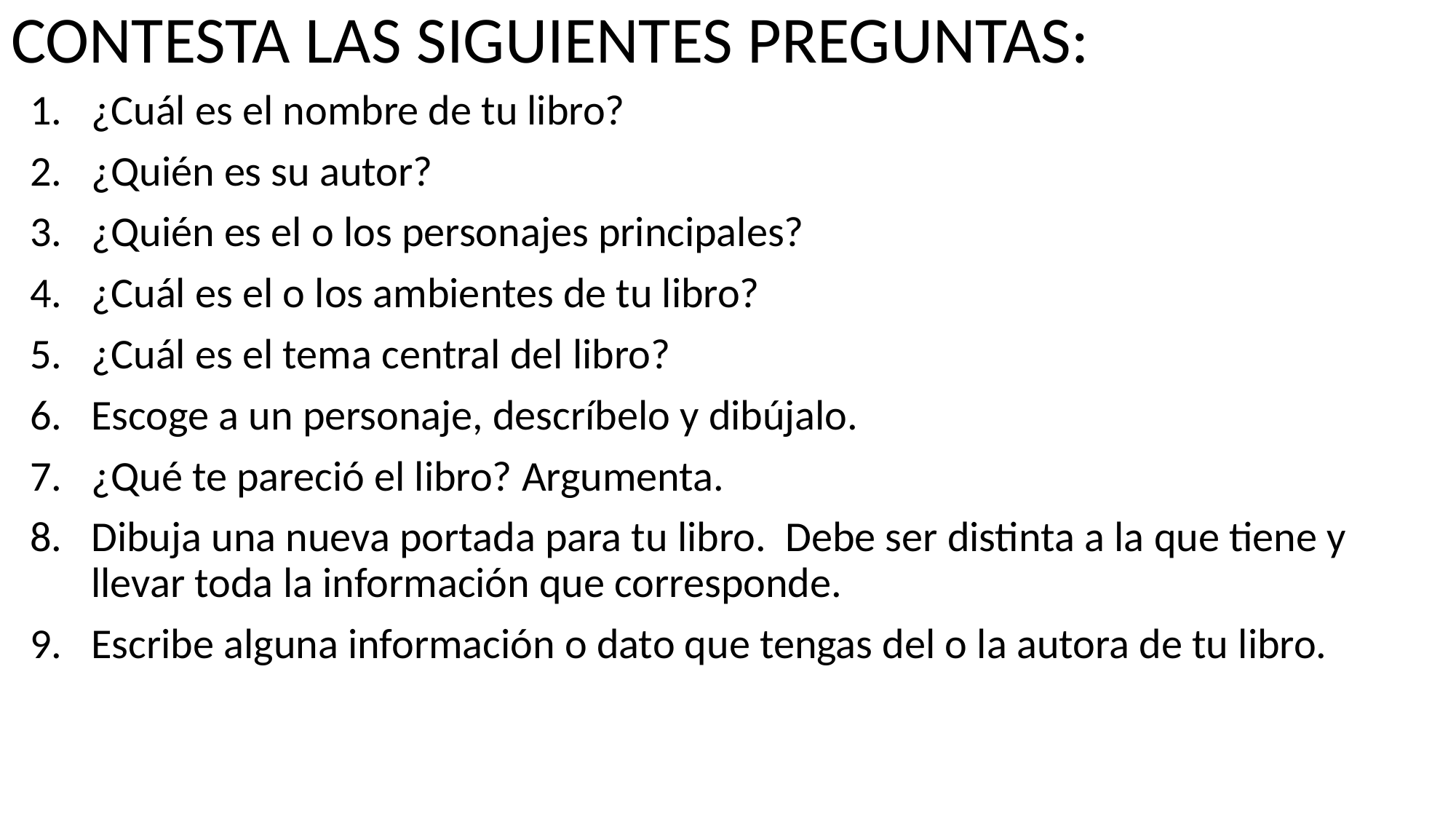

# CONTESTA LAS SIGUIENTES PREGUNTAS:
¿Cuál es el nombre de tu libro?
¿Quién es su autor?
¿Quién es el o los personajes principales?
¿Cuál es el o los ambientes de tu libro?
¿Cuál es el tema central del libro?
Escoge a un personaje, descríbelo y dibújalo.
¿Qué te pareció el libro? Argumenta.
Dibuja una nueva portada para tu libro.  Debe ser distinta a la que tiene y llevar toda la información que corresponde.
Escribe alguna información o dato que tengas del o la autora de tu libro.